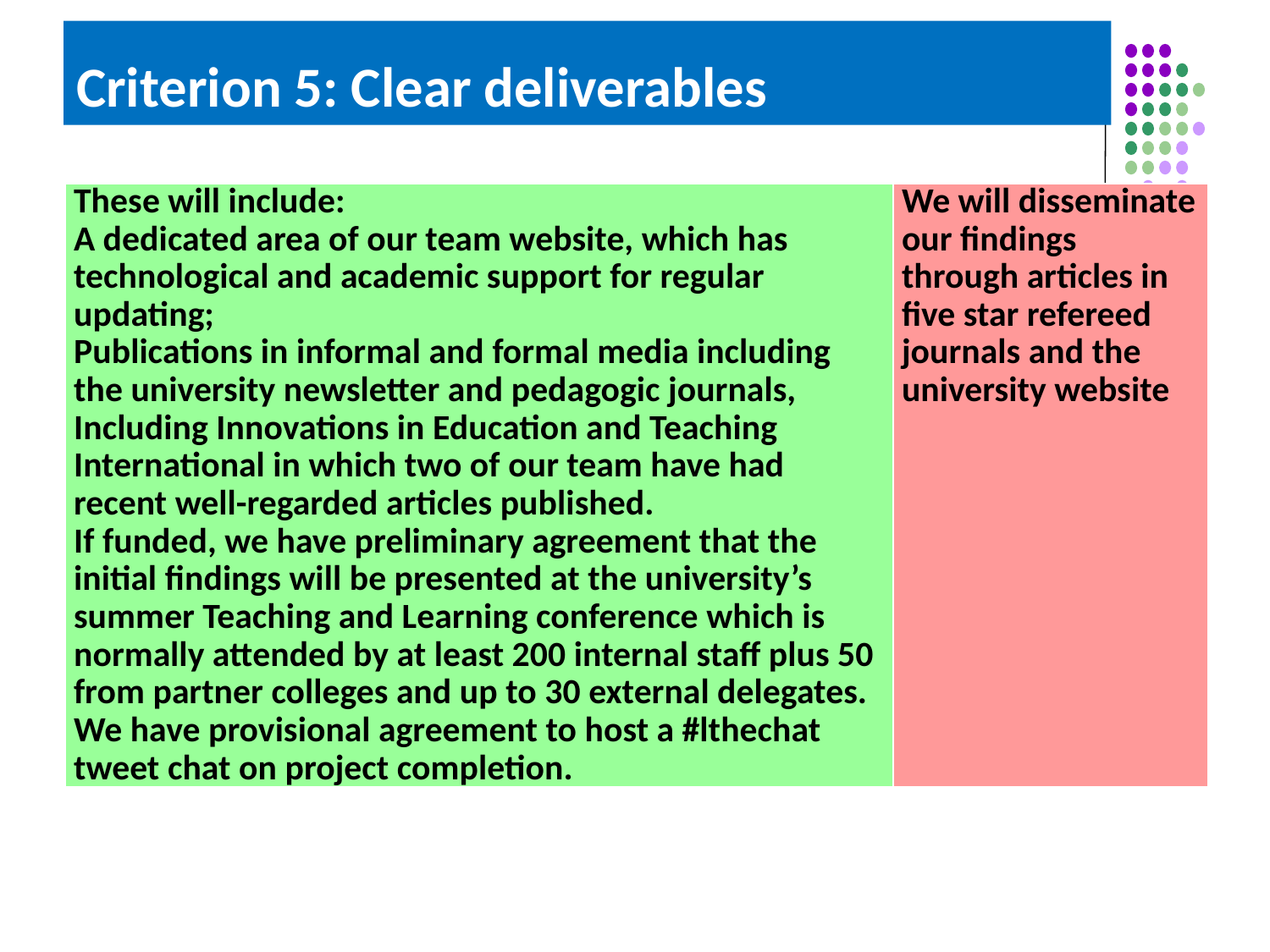

# Criterion 5: Clear deliverables
| These will include: A dedicated area of our team website, which has technological and academic support for regular updating; Publications in informal and formal media including the university newsletter and pedagogic journals, Including Innovations in Education and Teaching International in which two of our team have had recent well-regarded articles published. If funded, we have preliminary agreement that the initial findings will be presented at the university’s summer Teaching and Learning conference which is normally attended by at least 200 internal staff plus 50 from partner colleges and up to 30 external delegates. We have provisional agreement to host a #lthechat tweet chat on project completion. | We will disseminate our findings through articles in five star refereed journals and the university website |
| --- | --- |